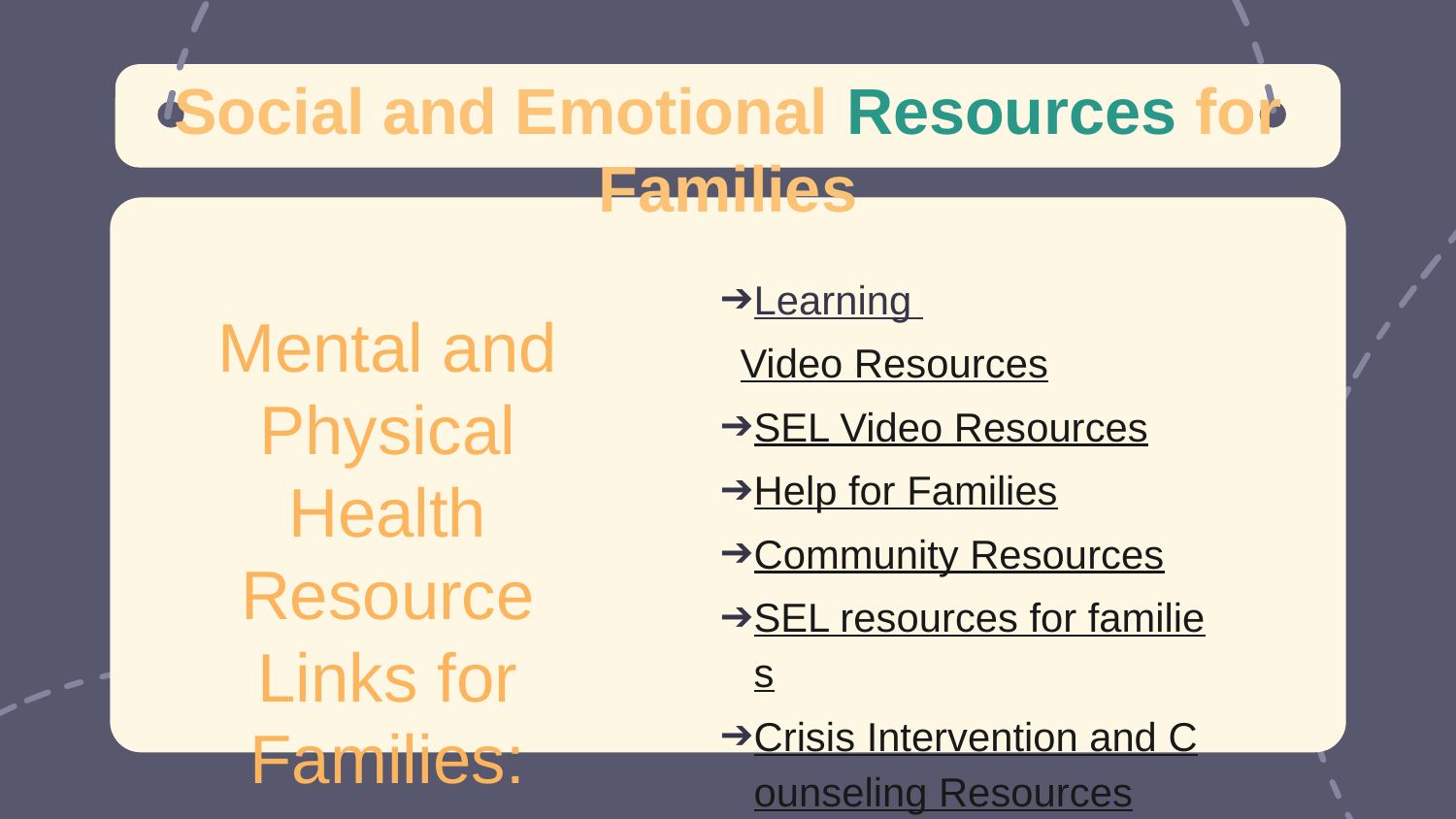

Social and Emotional Resources for Families
Learning Video Resources
SEL Video Resources
Help for Families
Community Resources
SEL resources for families
Crisis Intervention and Counseling Resources
# Mental and Physical Health Resource Links for Families: